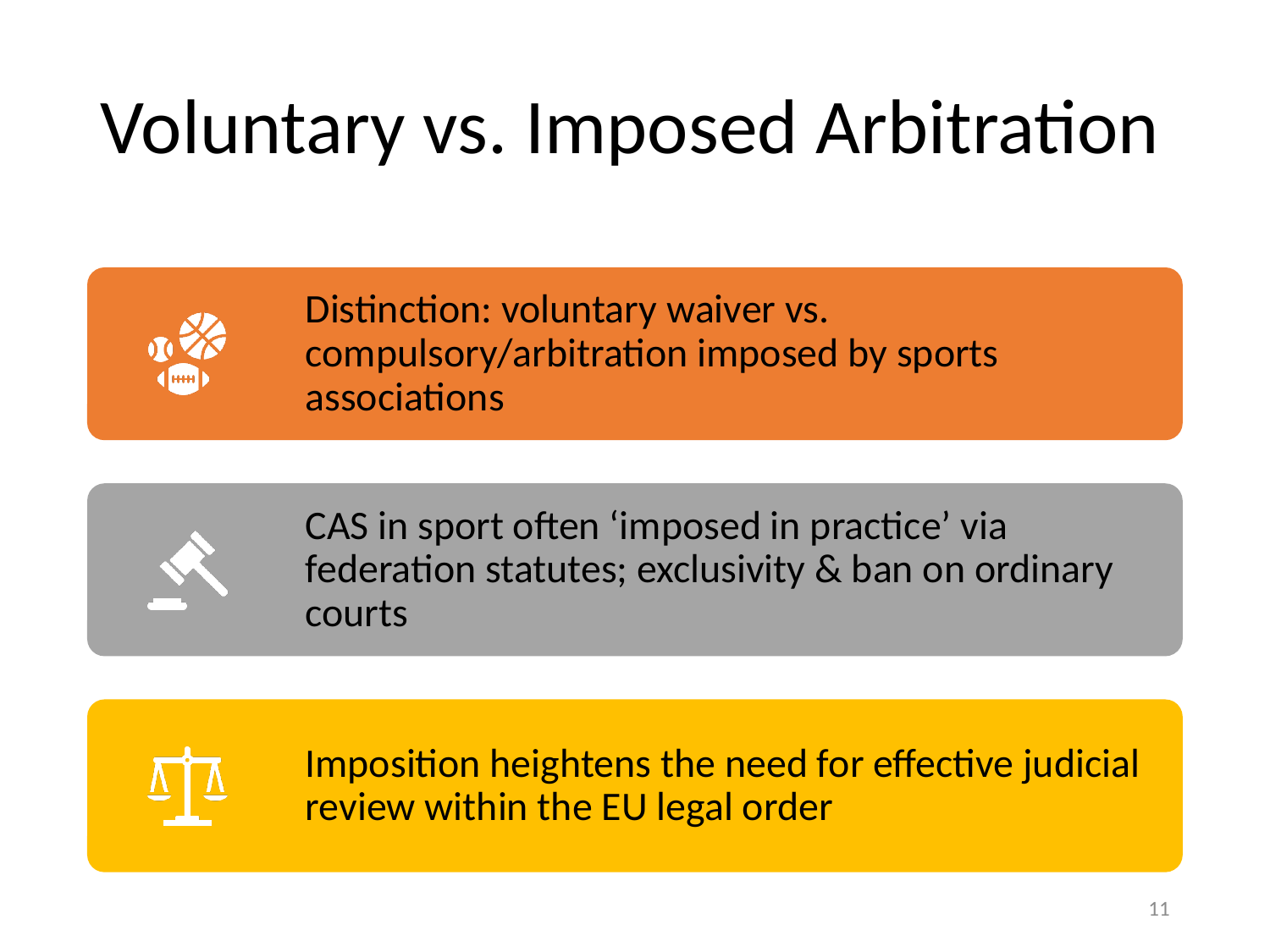

# Voluntary vs. Imposed Arbitration
Distinction: voluntary waiver vs. compulsory/arbitration imposed by sports associations
CAS in sport often ‘imposed in practice’ via federation statutes; exclusivity & ban on ordinary courts
Imposition heightens the need for effective judicial review within the EU legal order
11